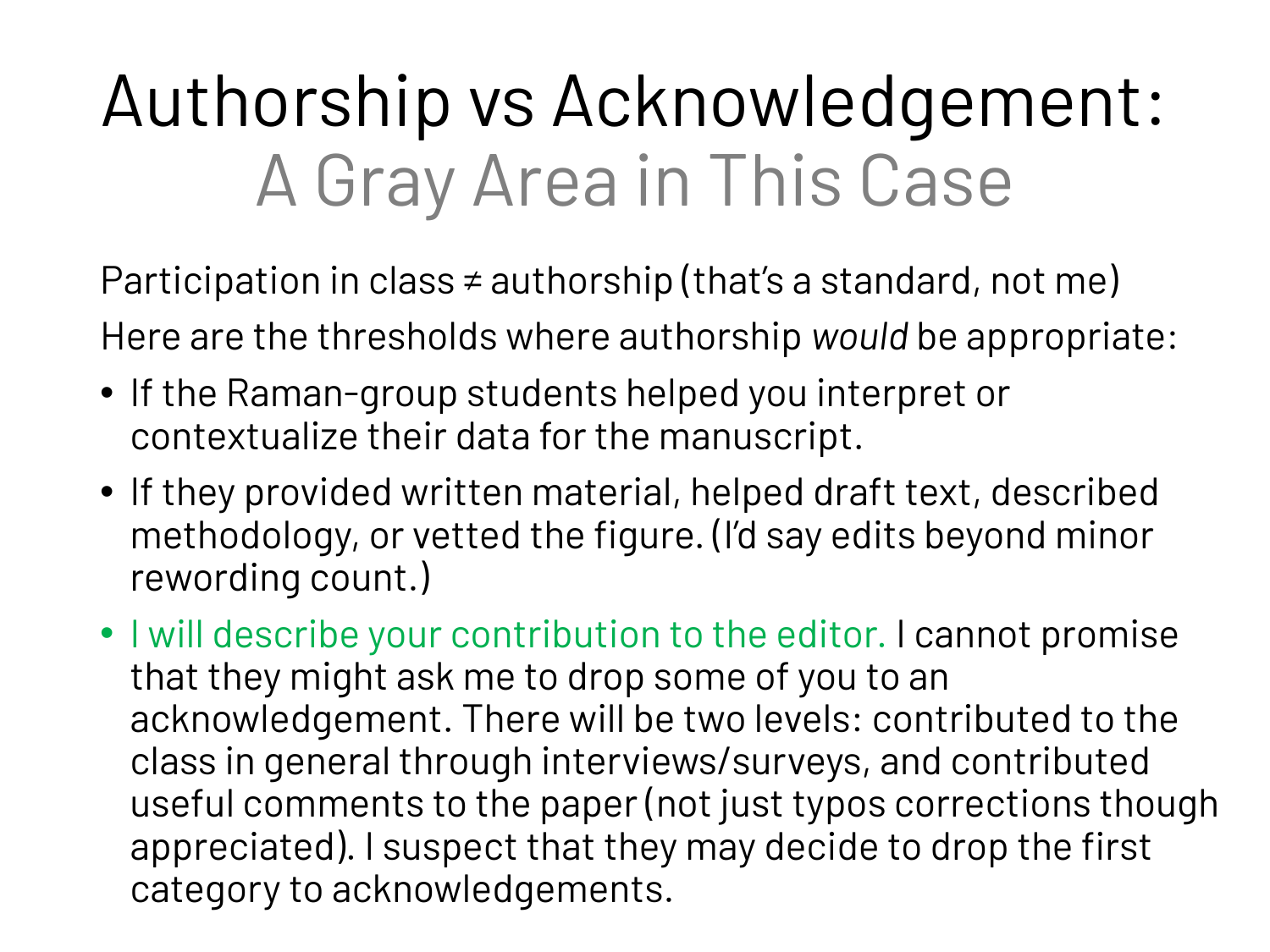

# Authorship vs Acknowledgement: A Gray Area in This Case
Participation in class ≠ authorship (that’s a standard, not me)
Here are the thresholds where authorship would be appropriate:
If the Raman-group students helped you interpret or contextualize their data for the manuscript.
If they provided written material, helped draft text, described methodology, or vetted the figure. (I’d say edits beyond minor rewording count.)
I will describe your contribution to the editor. I cannot promise that they might ask me to drop some of you to an acknowledgement. There will be two levels: contributed to the class in general through interviews/surveys, and contributed useful comments to the paper (not just typos corrections though appreciated). I suspect that they may decide to drop the first category to acknowledgements.